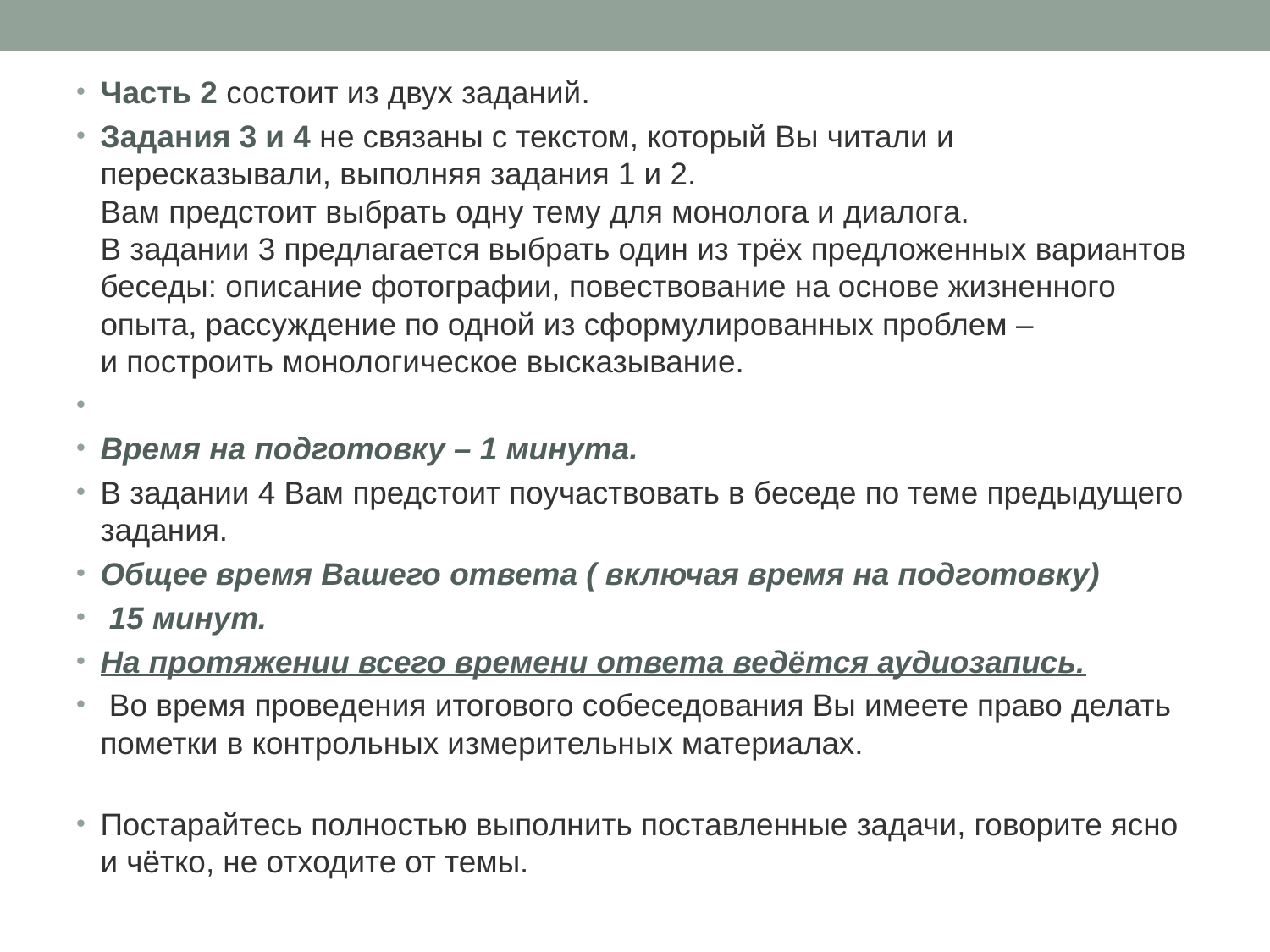

Часть 2 состоит из двух заданий.
Задания 3 и 4 не связаны с текстом, который Вы читали и пересказывали, выполняя задания 1 и 2.
Вам предстоит выбрать одну тему для монолога и диалога.
В задании 3 предлагается выбрать один из трёх предложенных вариантов беседы: описание фотографии, повествование на основе жизненного опыта, рассуждение по одной из сформулированных проблем –
и построить монологическое высказывание.

Время на подготовку – 1 минута.
В задании 4 Вам предстоит поучаствовать в беседе по теме предыдущего задания.
Общее время Вашего ответа ( включая время на подготовку)
 15 минут.
На протяжении всего времени ответа ведётся аудиозапись.
 Во время проведения итогового собеседования Вы имеете право делать пометки в контрольных измерительных материалах.
Постарайтесь полностью выполнить поставленные задачи, говорите ясно и чётко, не отходите от темы.